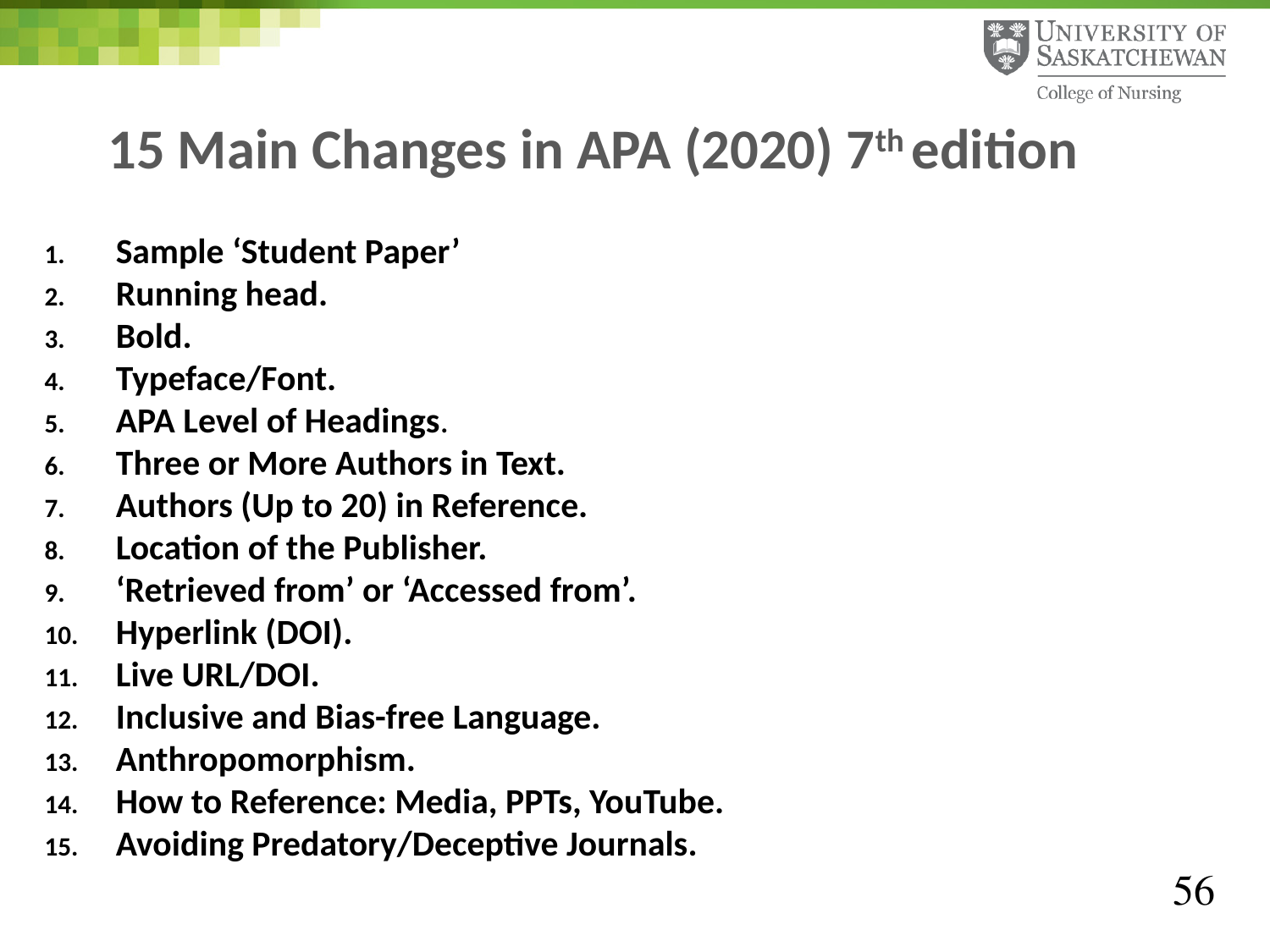

# 15 Main Changes in APA (2020) 7th edition
Sample ‘Student Paper’
Running head.
Bold.
Typeface/Font.
APA Level of Headings.
Three or More Authors in Text.
Authors (Up to 20) in Reference.
Location of the Publisher.
‘Retrieved from’ or ‘Accessed from’.
Hyperlink (DOI).
Live URL/DOI.
Inclusive and Bias-free Language.
Anthropomorphism.
How to Reference: Media, PPTs, YouTube.
Avoiding Predatory/Deceptive Journals.